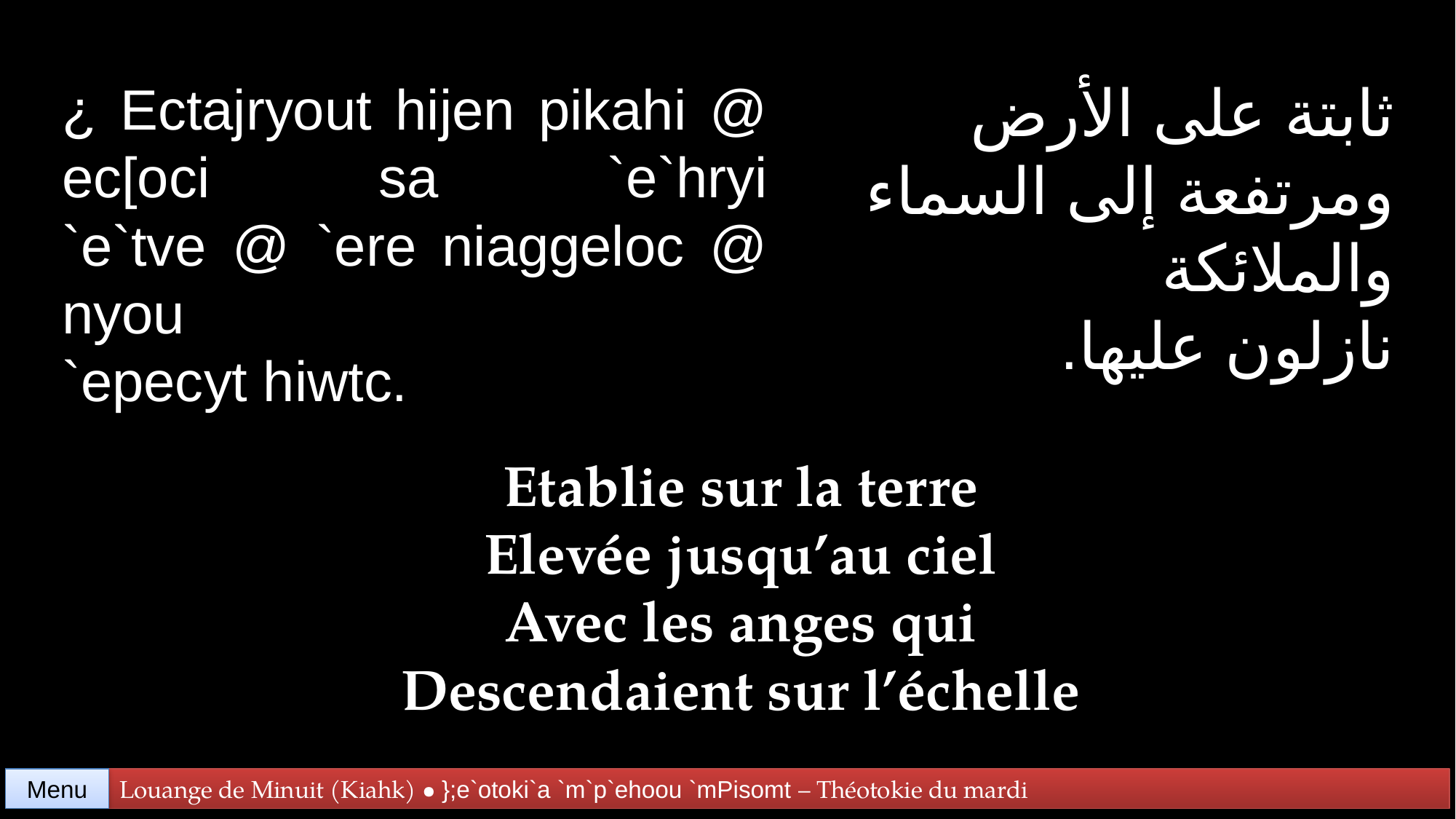

ثابتة على الأرض
ومرتفعة إلى السماء
والملائكة
نازلون عليها.
¿ Ectajryout hijen pikahi @ ec[oci sa `e`hryi
`e`tve @ `ere niaggeloc @ nyou
`epecyt hiwtc.

Etablie sur la terre
Elevée jusqu’au ciel
Avec les anges qui
Descendaient sur l’échelle
Menu
Louange de Minuit (Kiahk) • };e`otoki`a `m`p`ehoou `mPisomt – Théotokie du mardi